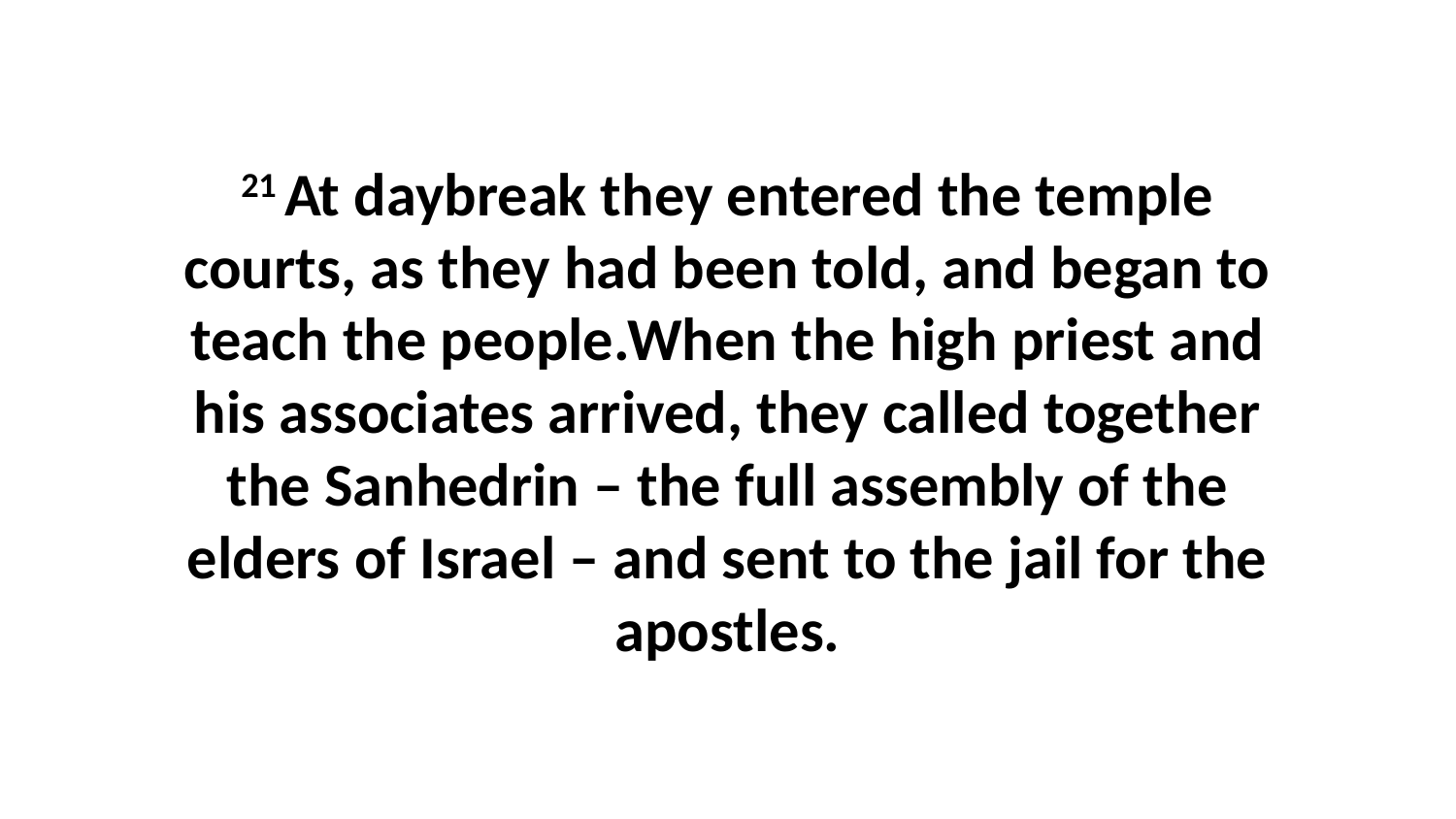

21 At daybreak they entered the temple courts, as they had been told, and began to teach the people.When the high priest and his associates arrived, they called together the Sanhedrin – the full assembly of the elders of Israel – and sent to the jail for the apostles.